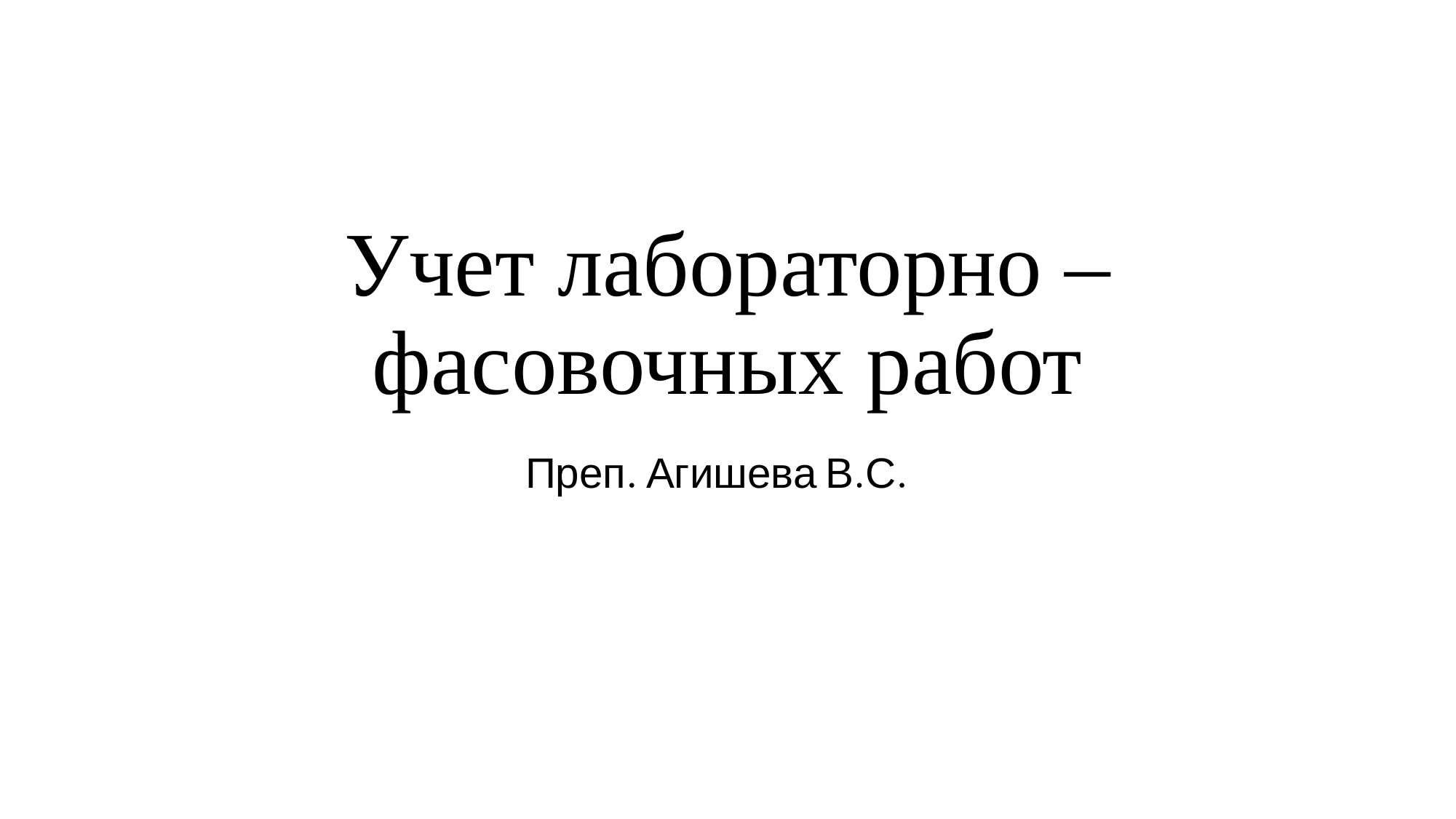

# Учет лабораторно – фасовочных работ
Преп. Агишева В.С.